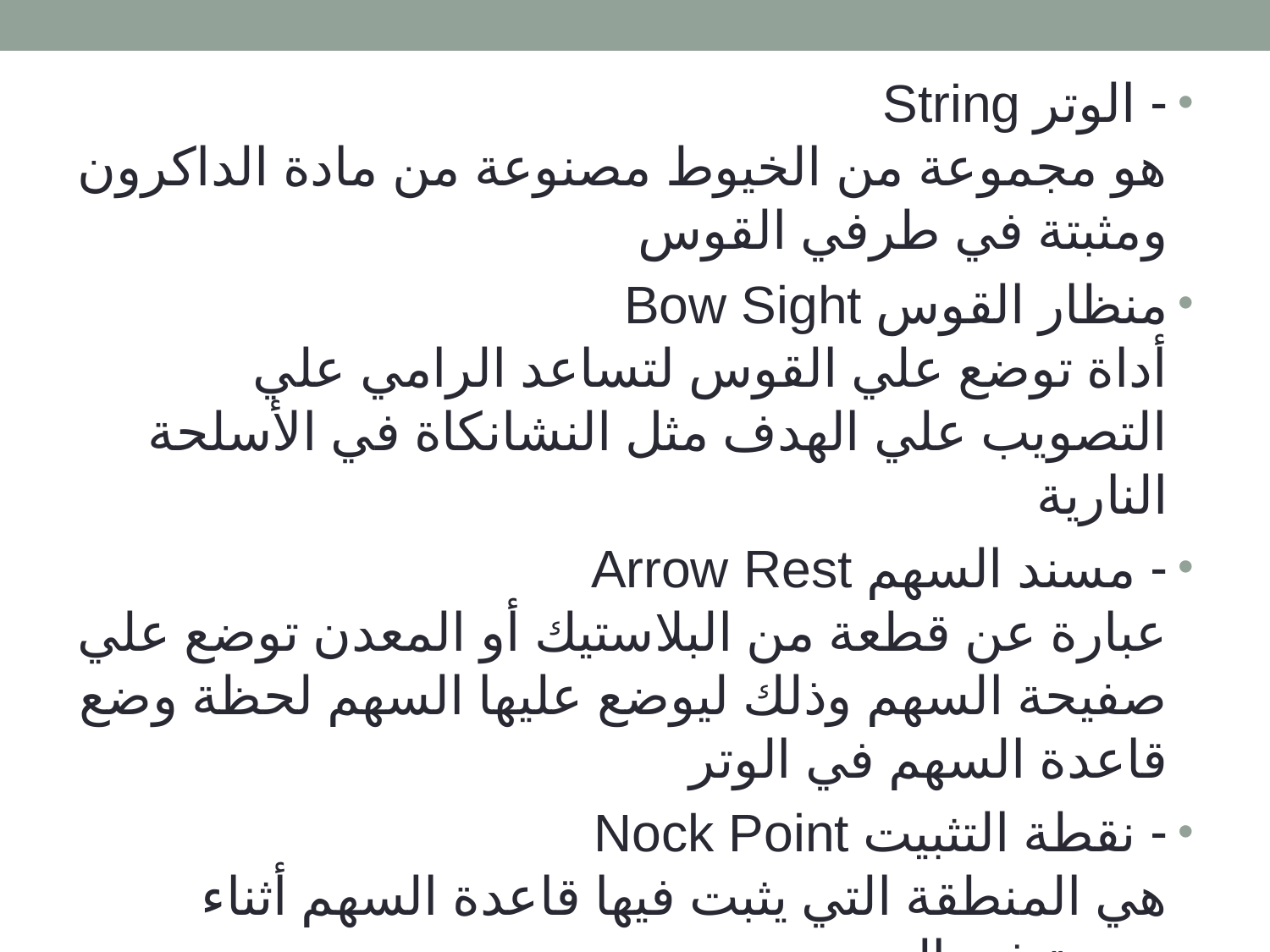

- الوتر String
هو مجموعة من الخيوط مصنوعة من مادة الداكرون ومثبتة في طرفي القوس
منظار القوس Bow Sight
أداة توضع علي القوس لتساعد الرامي علي التصويب علي الهدف مثل النشانكاة في الأسلحة النارية
- مسند السهم Arrow Rest
عبارة عن قطعة من البلاستيك أو المعدن توضع علي صفيحة السهم وذلك ليوضع عليها السهم لحظة وضع قاعدة السهم في الوتر
- نقطة التثبيت Nock Point 
هي المنطقة التي يثبت فيها قاعدة السهم أثناء وضعة في الوتر